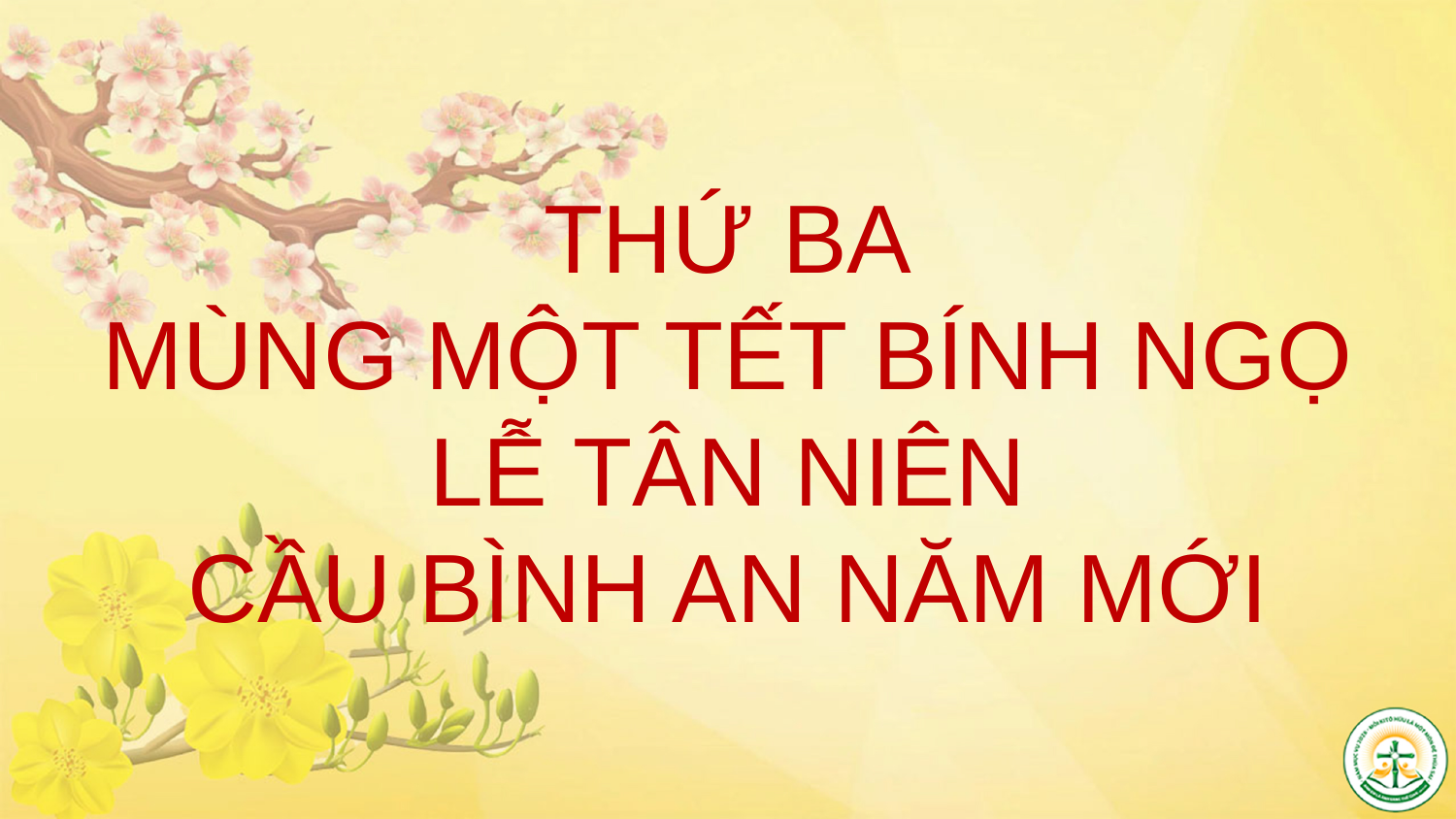

# THỨ BA MÙNG MỘT TẾT BÍNH NGỌ LỄ TÂN NIÊN CẦU BÌNH AN NĂM MỚI